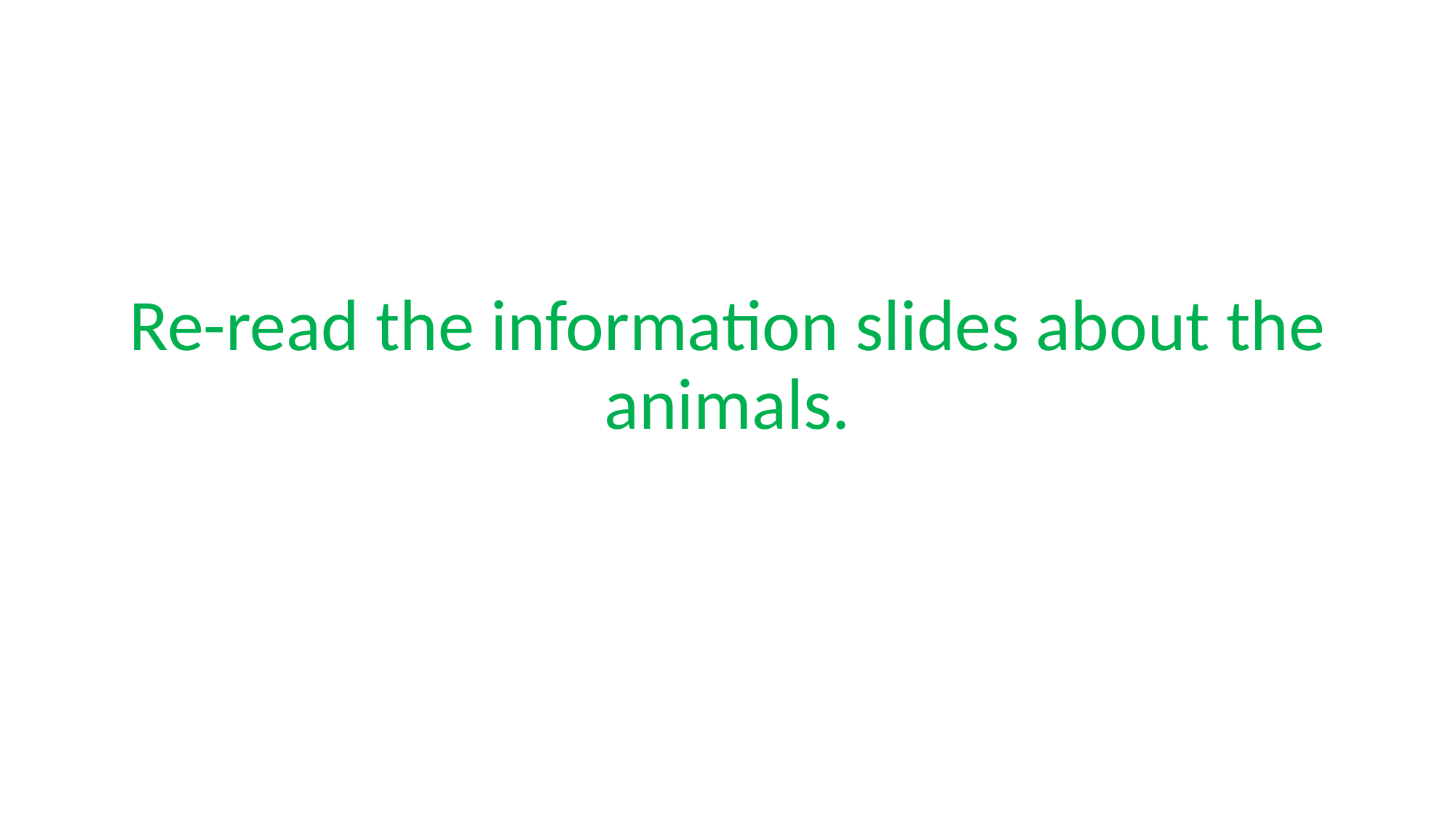

# Re-read the information slides about the animals.